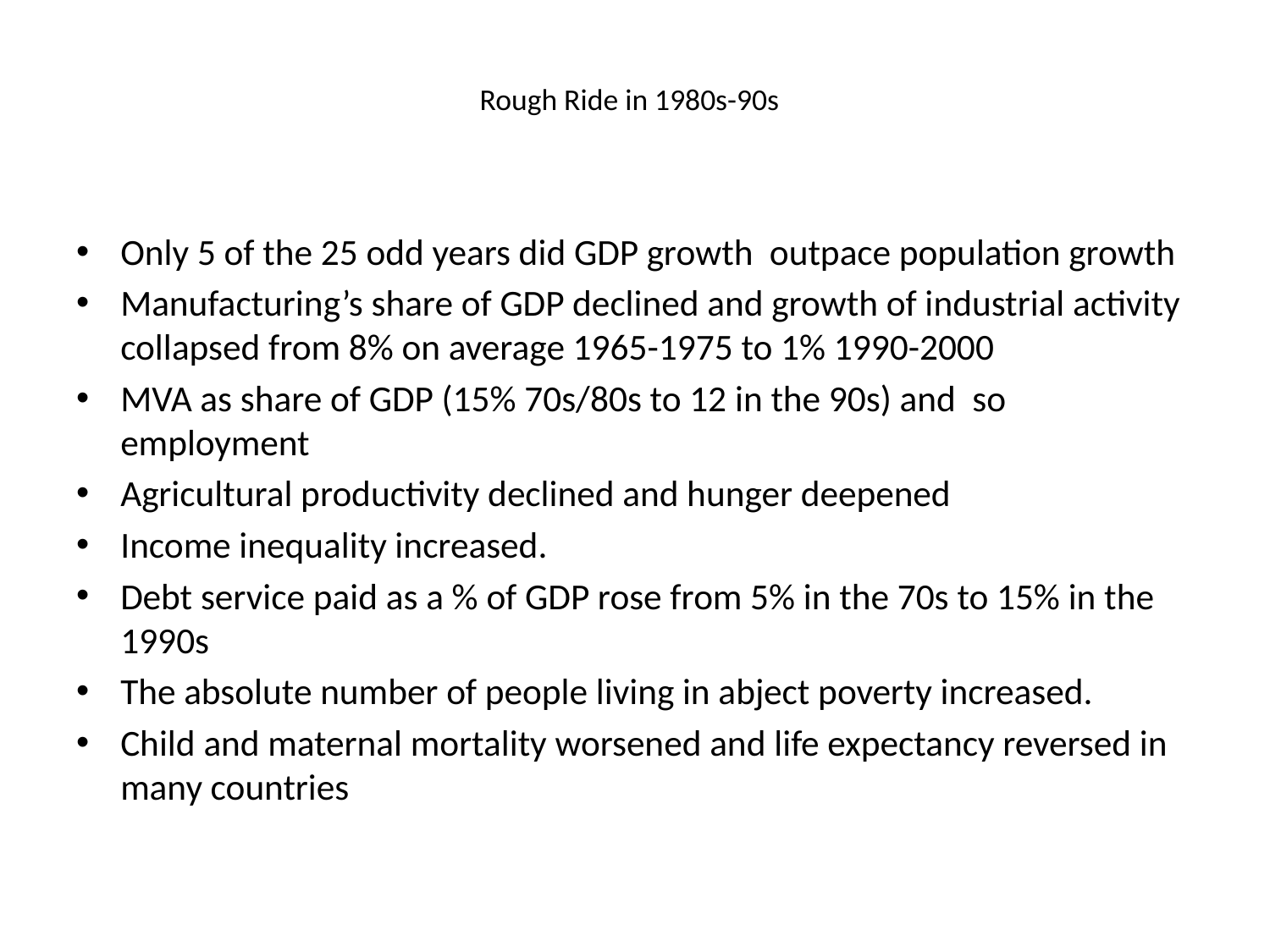

# Rough Ride in 1980s-90s
Only 5 of the 25 odd years did GDP growth  outpace population growth
Manufacturing’s share of GDP declined and growth of industrial activity collapsed from 8% on average 1965-1975 to 1% 1990-2000
MVA as share of GDP (15% 70s/80s to 12 in the 90s) and  so employment
Agricultural productivity declined and hunger deepened
Income inequality increased.
Debt service paid as a % of GDP rose from 5% in the 70s to 15% in the 1990s
The absolute number of people living in abject poverty increased.
Child and maternal mortality worsened and life expectancy reversed in many countries